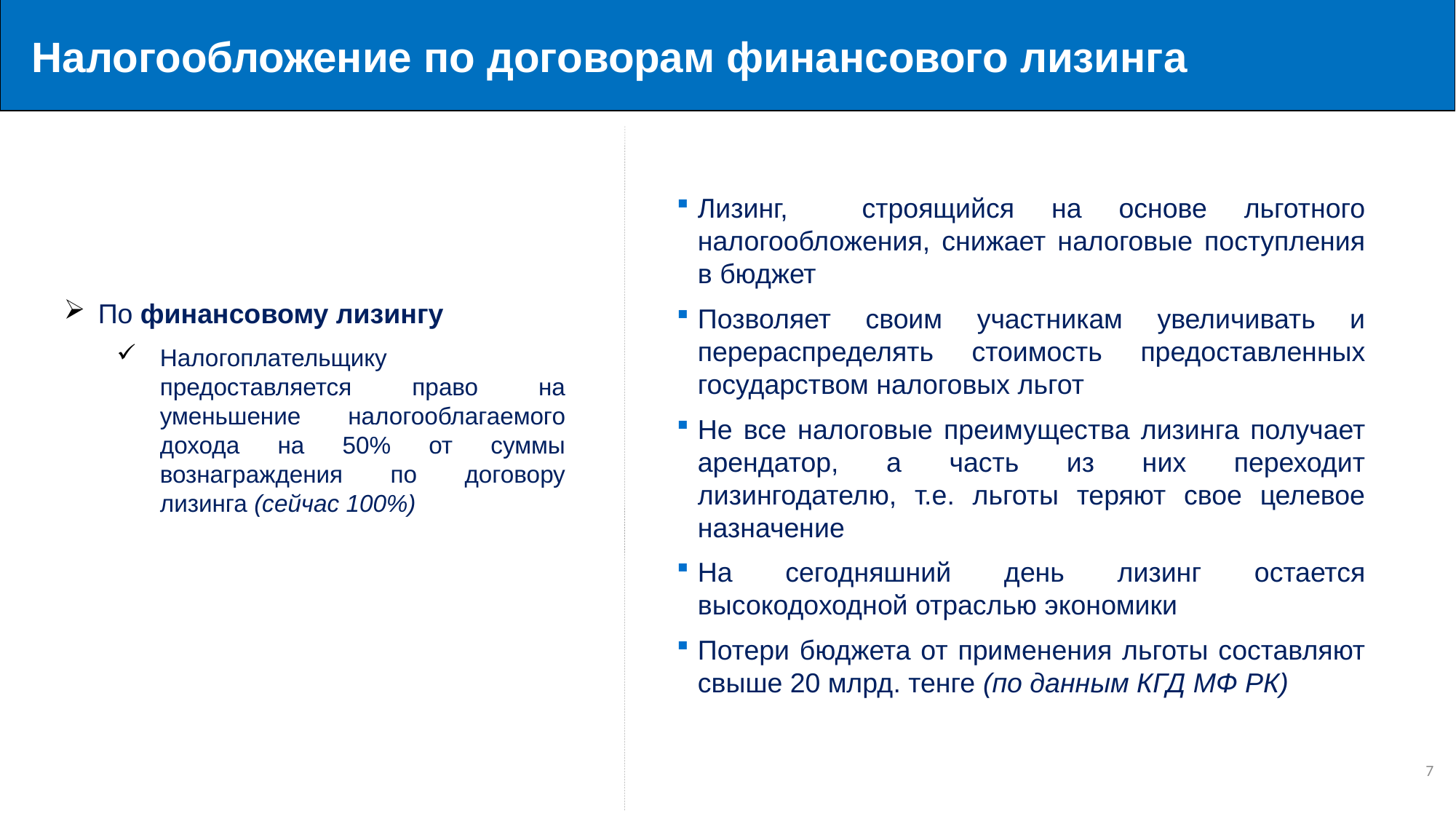

Налогообложение по договорам финансового лизинга
Лизинг,  строящийся на основе льготного налогообложения, снижает налоговые поступления в бюджет
Позволяет своим участникам увеличивать и перераспределять стоимость предоставленных государством налоговых льгот
Не все налоговые преимущества лизинга получает арендатор, а часть из них переходит лизингодателю, т.е. льготы теряют свое целевое назначение
На сегодняшний день лизинг остается высокодоходной отраслью экономики
Потери бюджета от применения льготы составляют свыше 20 млрд. тенге (по данным КГД МФ РК)

По финансовому лизингу
Налогоплательщику предоставляется право на уменьшение налогооблагаемого дохода на 50% от суммы вознаграждения по договору лизинга (сейчас 100%)

7